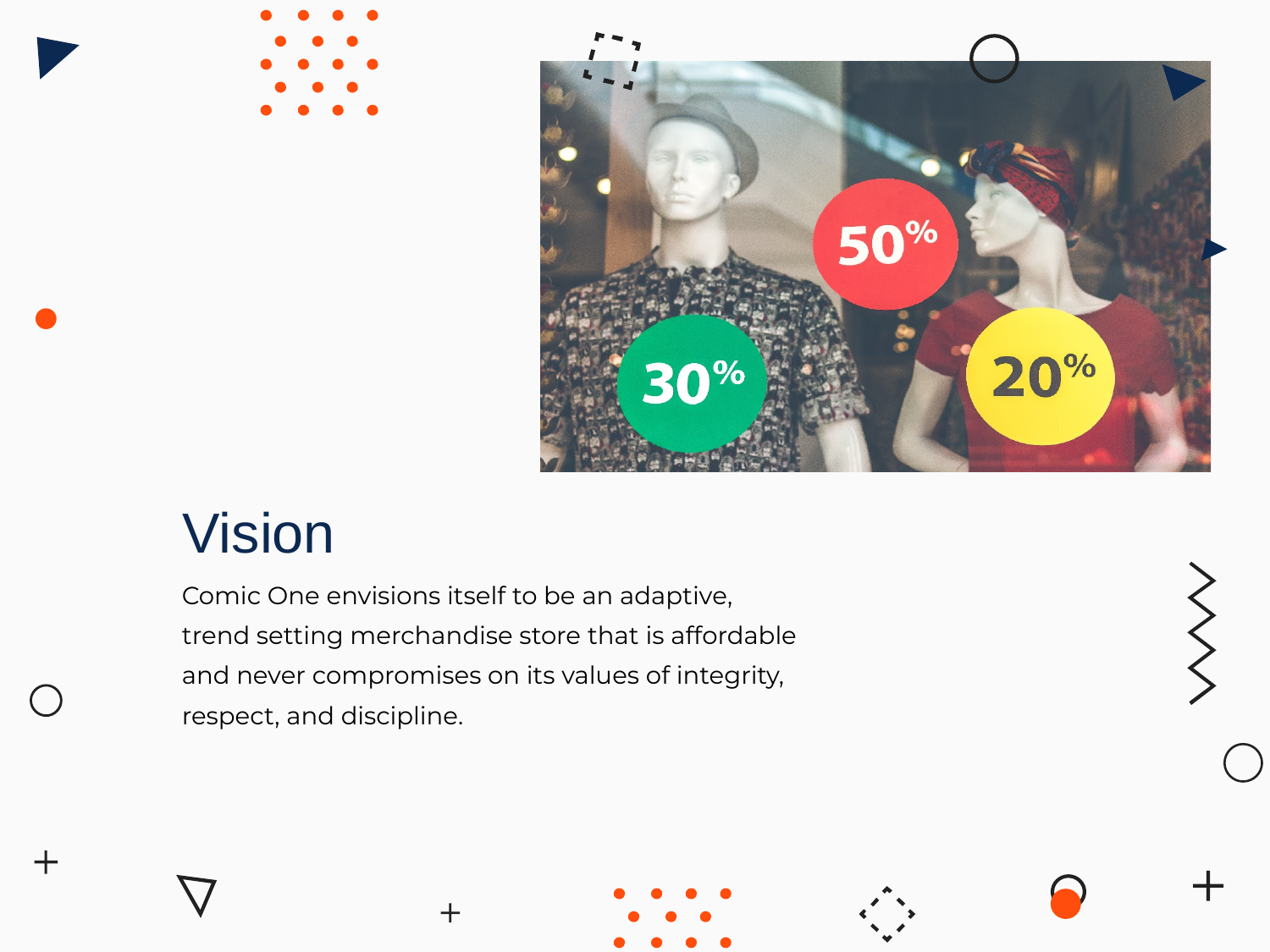

Vision
Comic One envisions itself to be an adaptive, trend setting merchandise store that is affordable and never compromises on its values of integrity, respect, and discipline.